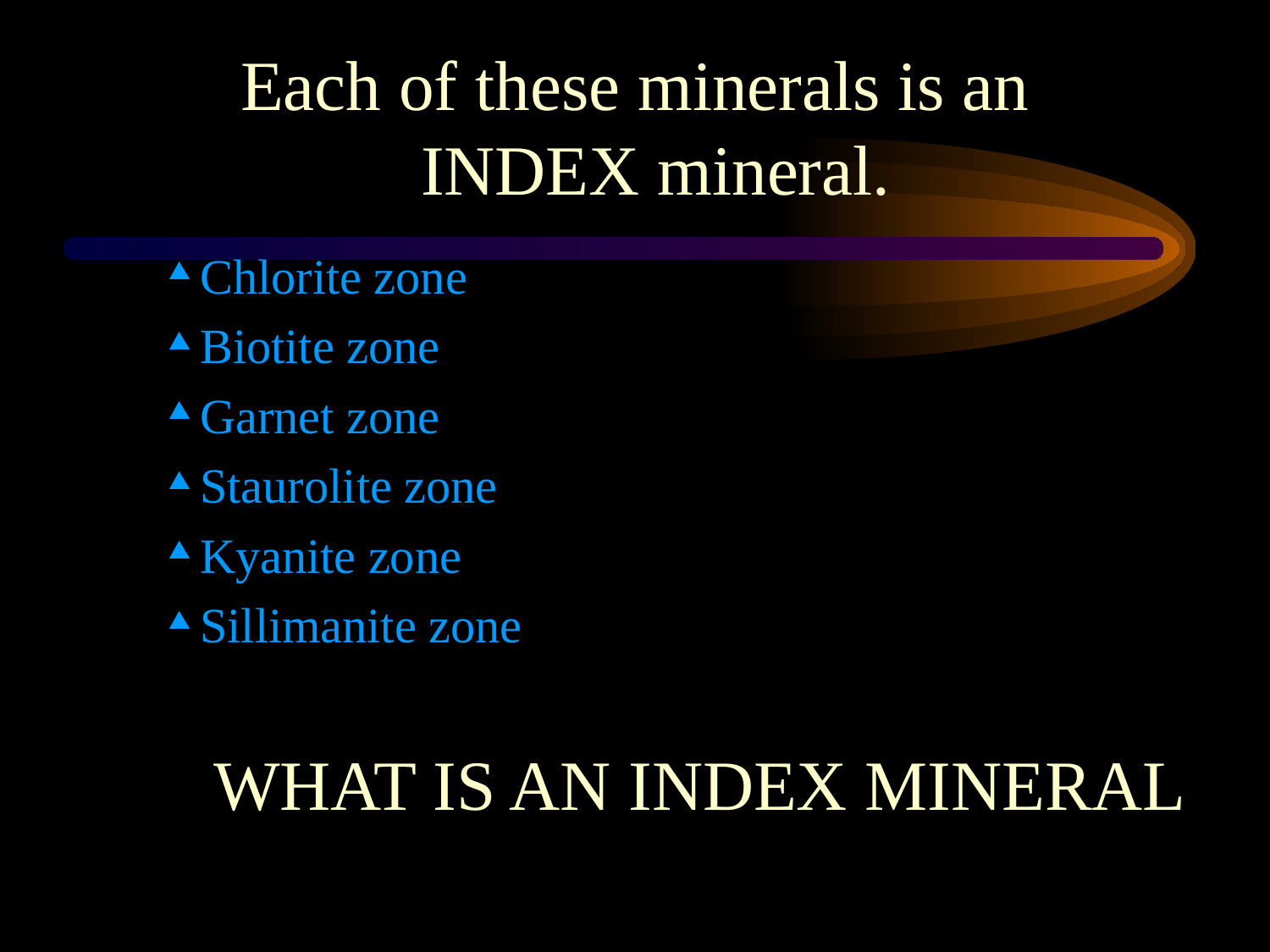

Each of these minerals is an INDEX mineral.
Chlorite zone
Biotite zone
Garnet zone
Staurolite zone
Kyanite zone
Sillimanite zone
WHAT IS AN INDEX MINERAL